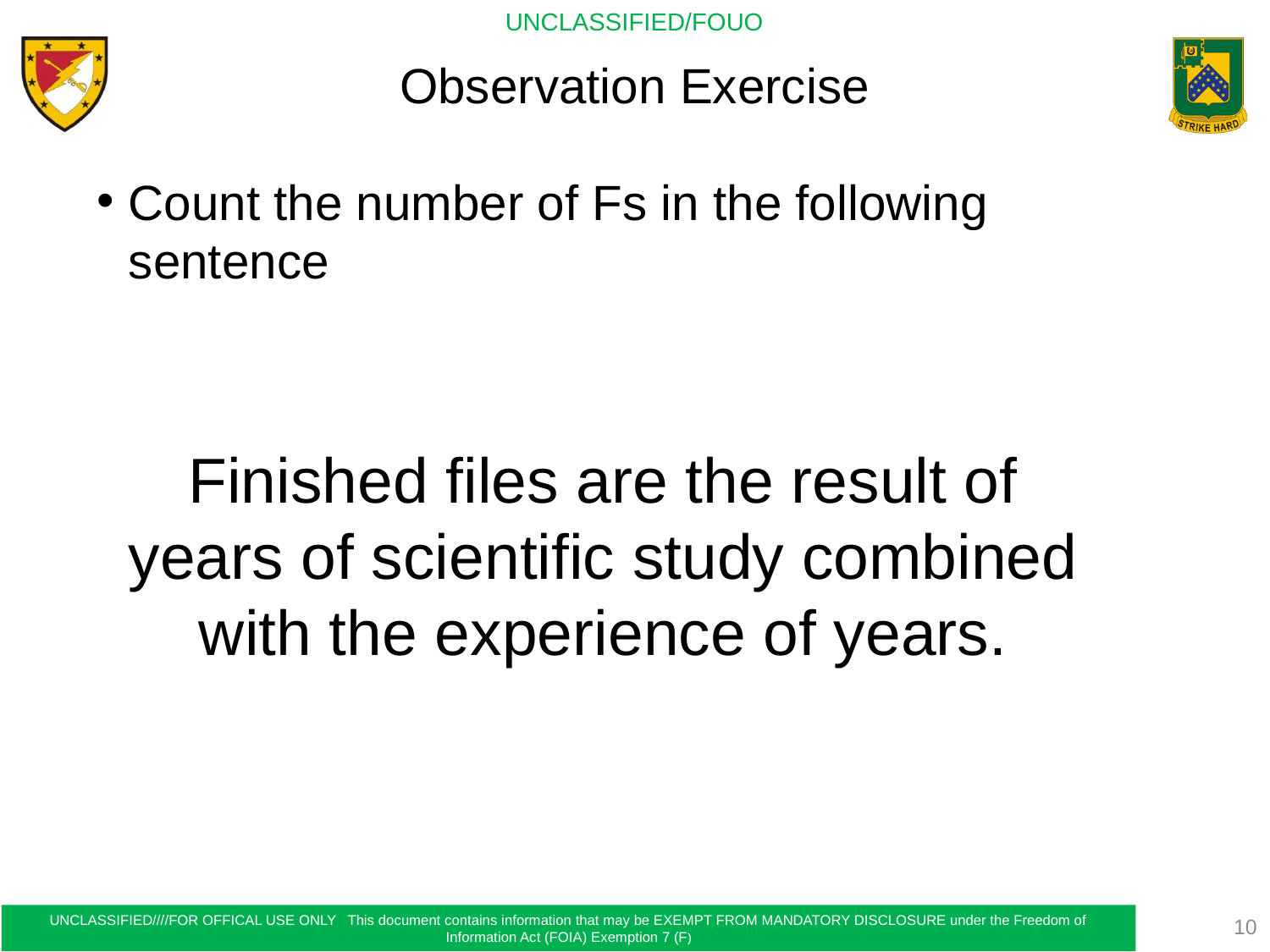

# Observation Exercise

Count the number of Fs in the following sentence

Finished files are the result of years of scientific study combined with the experience of years.
10